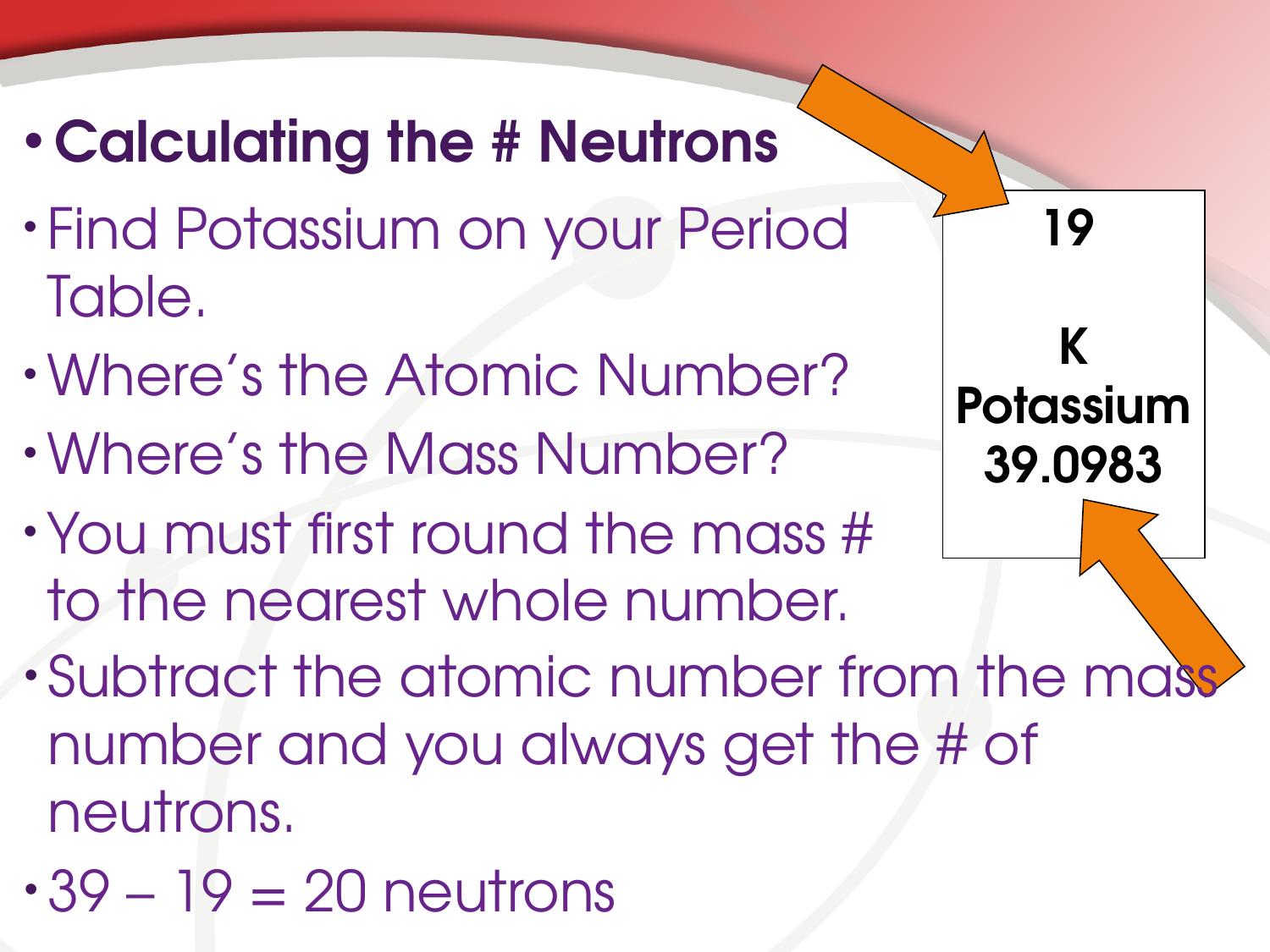

# Calculating the # Neutrons

Find Potassium on your Period Table.
Where’s the Atomic Number?
Where’s the Mass Number?
You must first round the mass # to the nearest whole number.
19
K
Potassium
39.0983

Subtract the atomic number from the mass number and you always get the # of neutrons.
39 – 19 = 20 neutrons